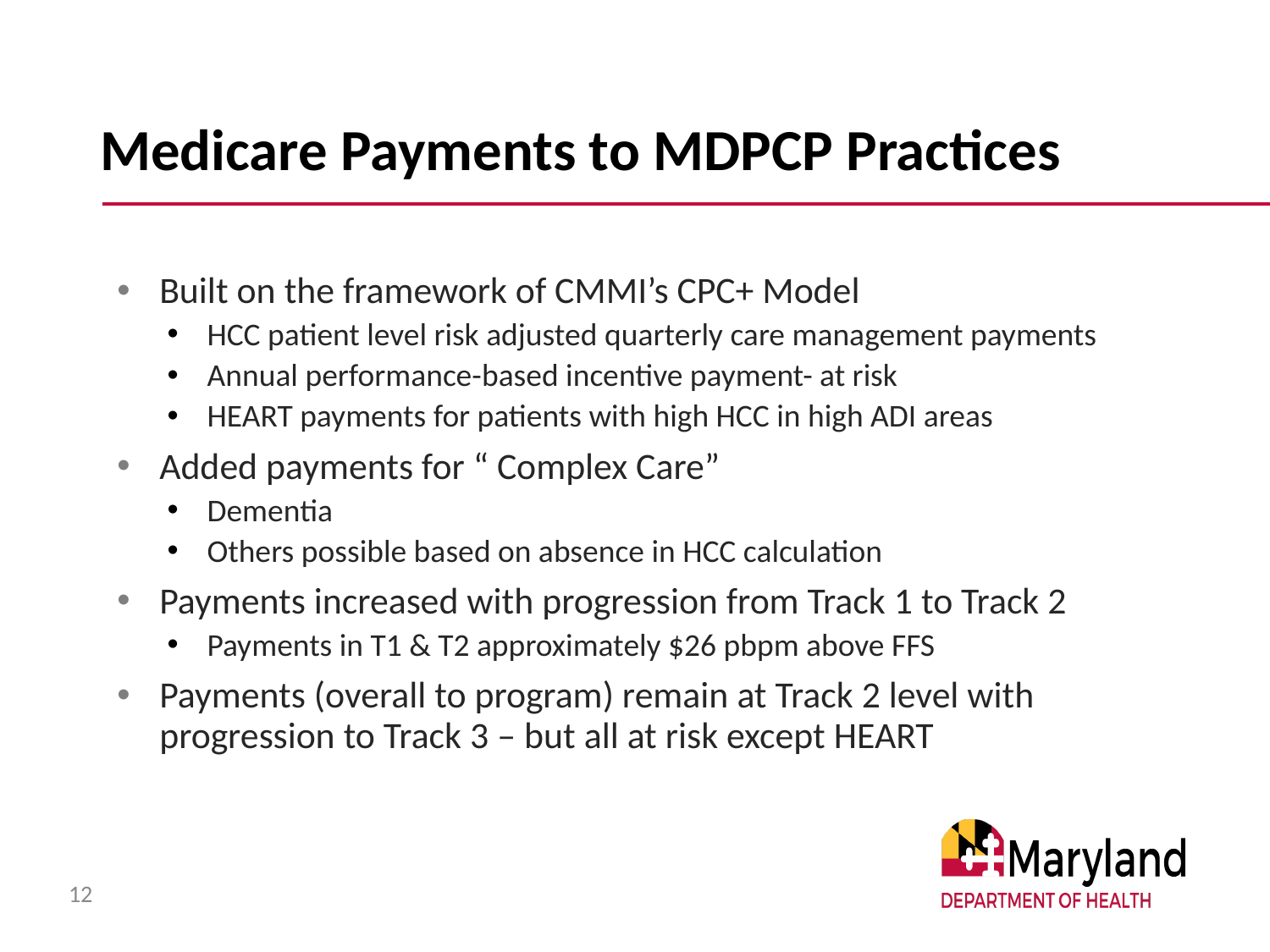

# Medicare Payments to MDPCP Practices
Built on the framework of CMMI’s CPC+ Model
HCC patient level risk adjusted quarterly care management payments
Annual performance-based incentive payment- at risk
HEART payments for patients with high HCC in high ADI areas
Added payments for “ Complex Care”
Dementia
Others possible based on absence in HCC calculation
Payments increased with progression from Track 1 to Track 2
Payments in T1 & T2 approximately $26 pbpm above FFS
Payments (overall to program) remain at Track 2 level with progression to Track 3 – but all at risk except HEART
12